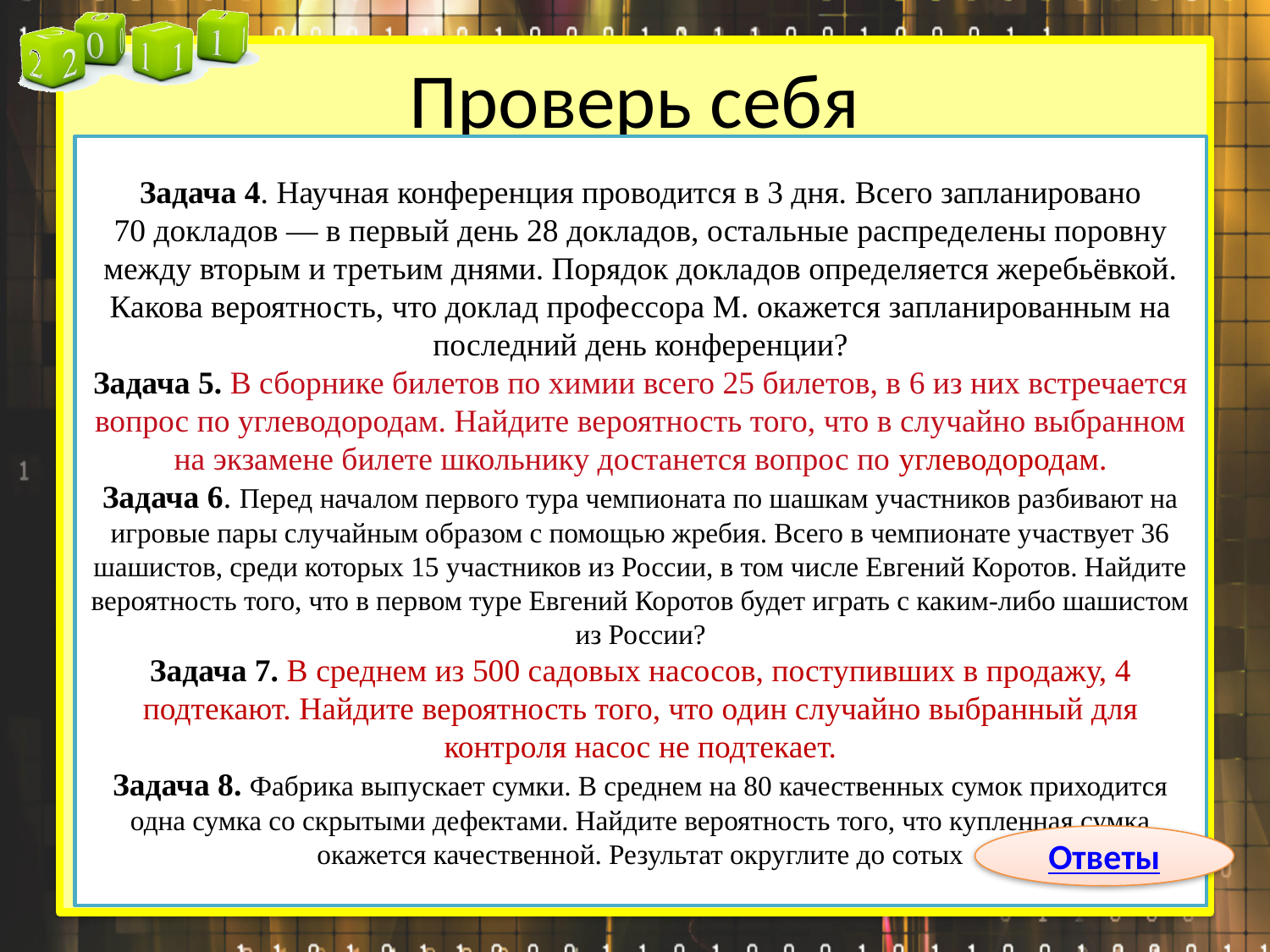

# Проверь себя
Задача 4. Научная конференция проводится в 3 дня. Всего запланировано 70 докладов — в первый день 28 докладов, остальные распределены поровну между вторым и третьим днями. Порядок докладов определяется жеребьёвкой. Какова вероятность, что доклад профессора М. окажется запланированным на последний день конференции?
Задача 5. В сборнике билетов по химии всего 25 билетов, в 6 из них встречается вопрос по углеводородам. Найдите вероятность того, что в случайно выбранном на экзамене билете школьнику достанется вопрос по углеводородам.
Задача 6. Перед началом первого тура чемпионата по шашкам участников разбивают на игровые пары случайным образом с помощью жребия. Всего в чемпионате участвует 36 шашистов, среди которых 15 участников из России, в том числе Евгений Коротов. Найдите вероятность того, что в первом туре Евгений Коротов будет играть с каким-либо шашистом из России?
Задача 7. В среднем из 500 садовых насосов, поступивших в продажу, 4 подтекают. Найдите вероятность того, что один случайно выбранный для контроля насос не подтекает.
Задача 8. Фабрика выпускает сумки. В среднем на 80 качественных сумок приходится одна сумка со скрытыми дефектами. Найдите вероятность того, что купленная сумка окажется качественной. Результат округлите до сотых

Ответы